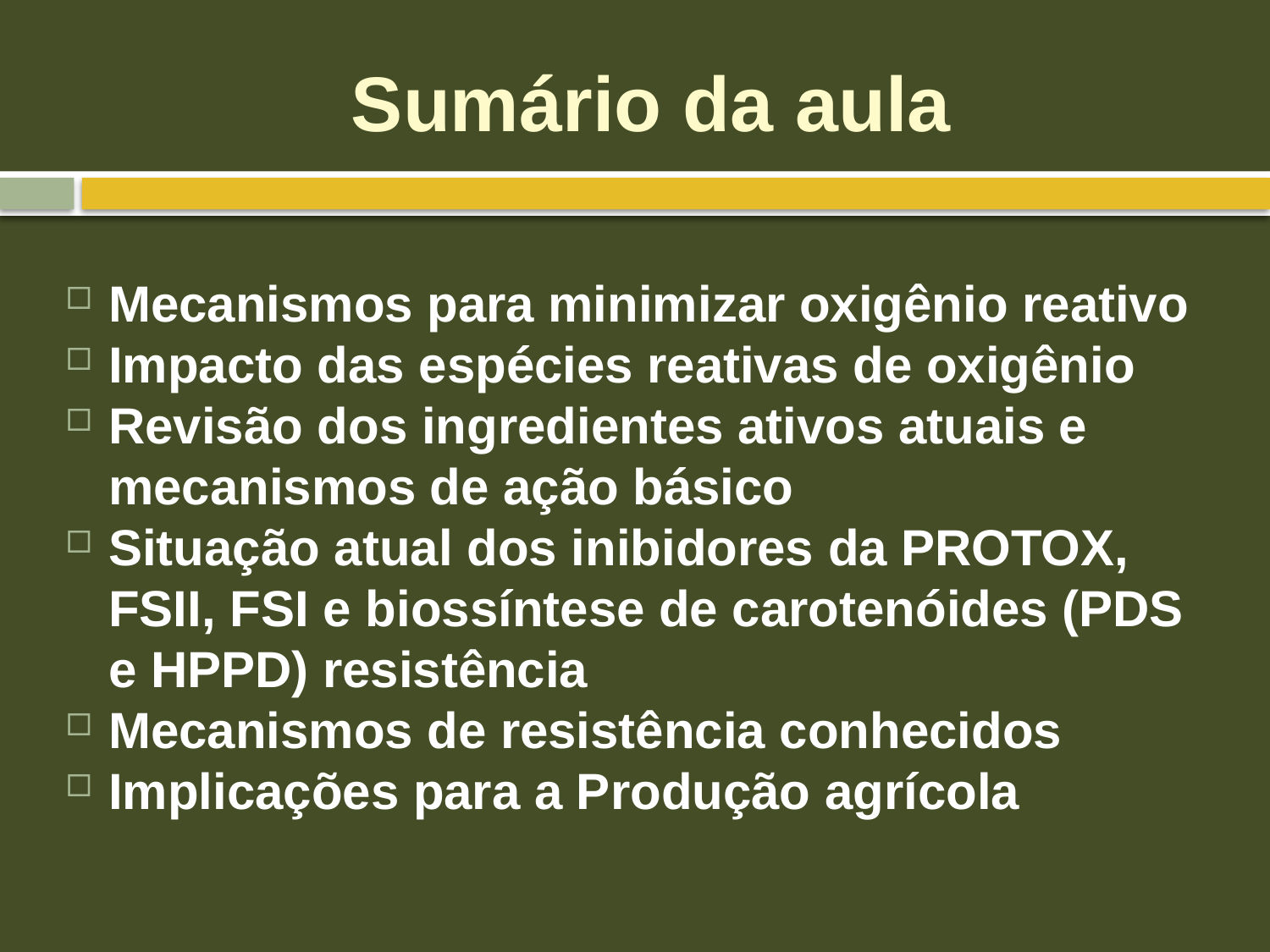

# Sumário da aula
Mecanismos para minimizar oxigênio reativo
Impacto das espécies reativas de oxigênio
Revisão dos ingredientes ativos atuais e mecanismos de ação básico
Situação atual dos inibidores da PROTOX, FSII, FSI e biossíntese de carotenóides (PDS e HPPD) resistência
Mecanismos de resistência conhecidos
Implicações para a Produção agrícola